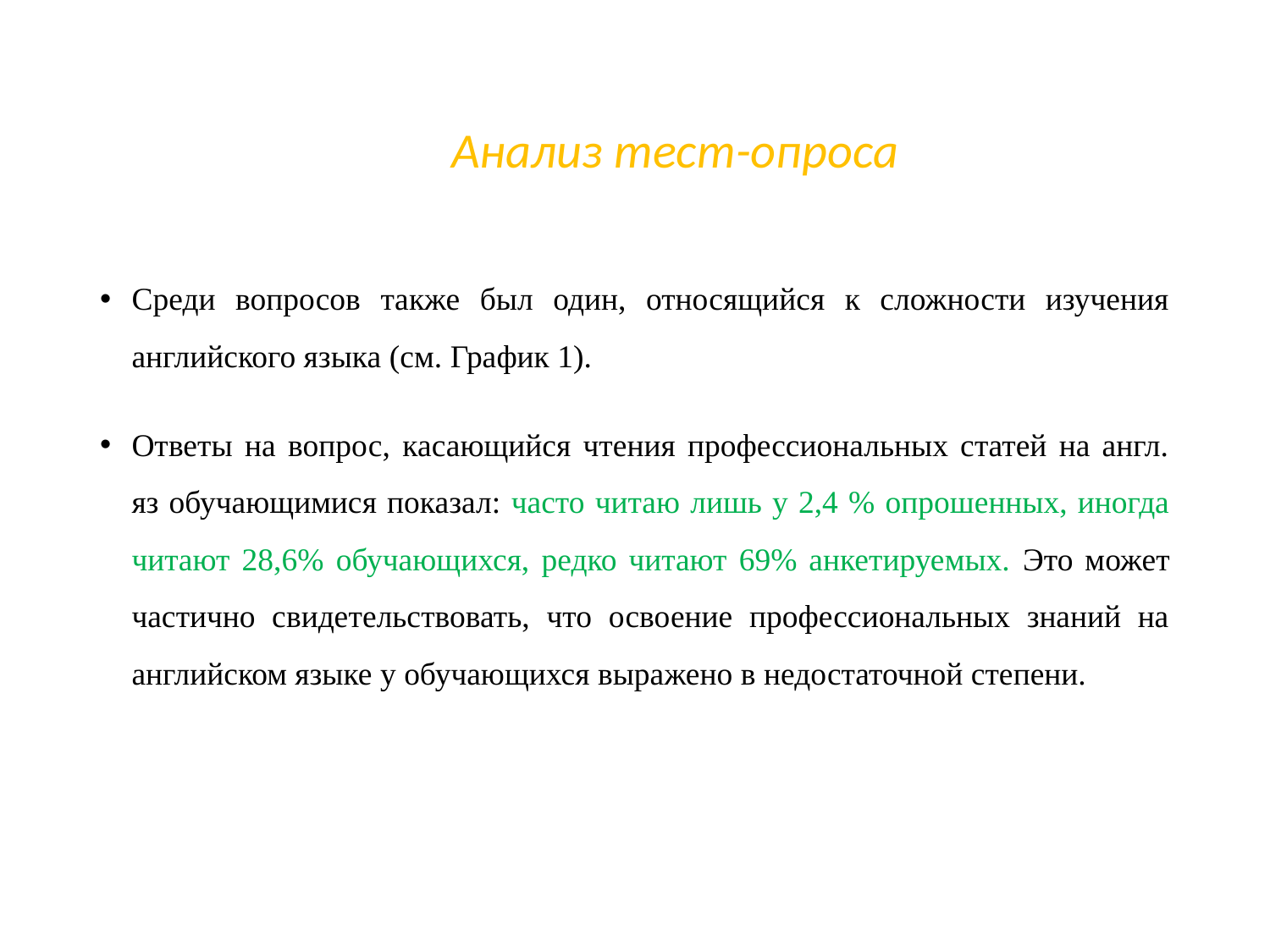

# Анализ тест-опроса
Среди вопросов также был один, относящийся к сложности изучения английского языка (см. График 1).
Ответы на вопрос, касающийся чтения профессиональных статей на англ. яз обучающимися показал: часто читаю лишь у 2,4 % опрошенных, иногда читают 28,6% обучающихся, редко читают 69% анкетируемых. Это может частично свидетельствовать, что освоение профессиональных знаний на английском языке у обучающихся выражено в недостаточной степени.